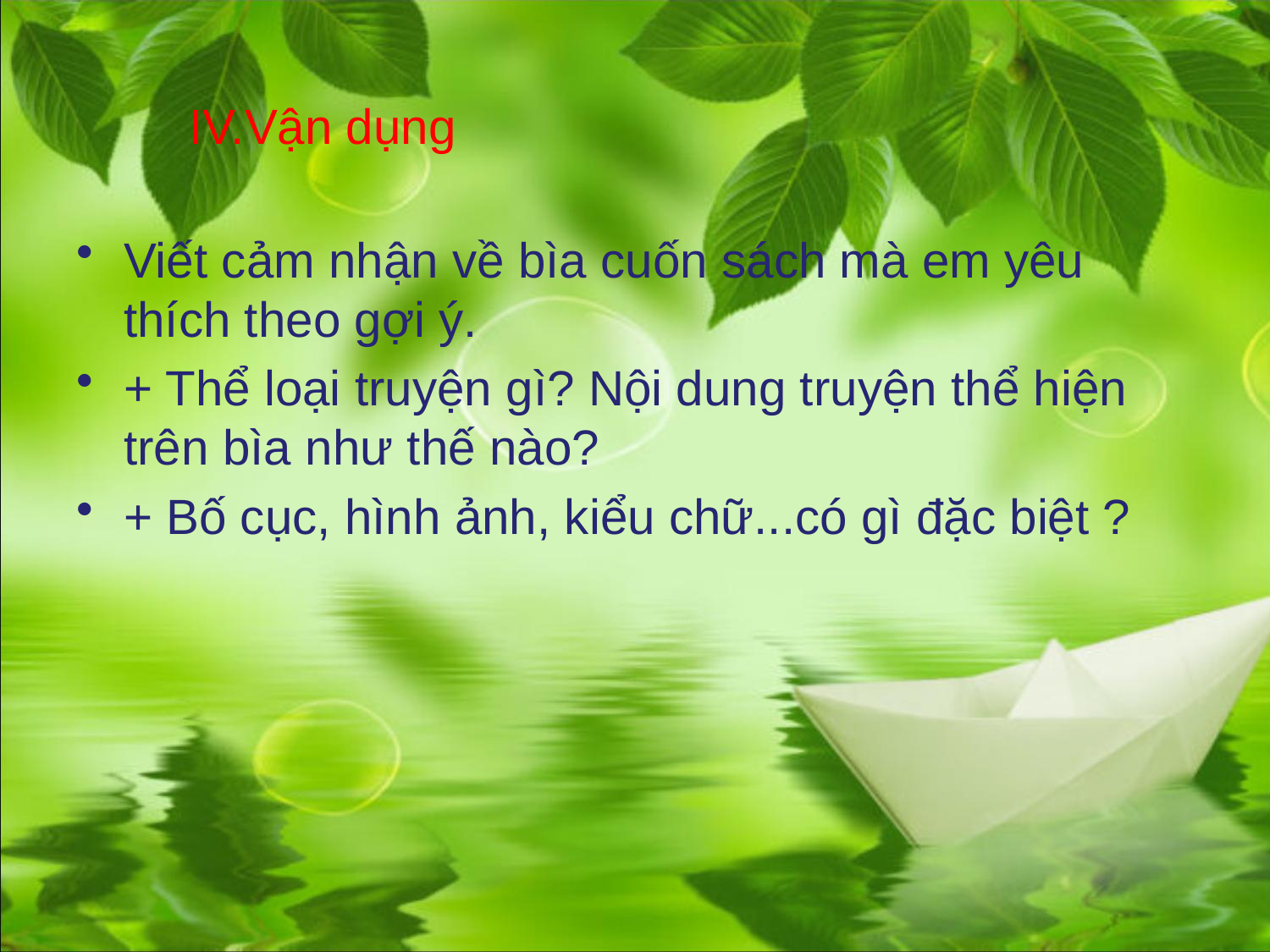

# IV.Vận dụng
Viết cảm nhận về bìa cuốn sách mà em yêu thích theo gợi ý.
+ Thể loại truyện gì? Nội dung truyện thể hiện trên bìa như thế nào?
+ Bố cục, hình ảnh, kiểu chữ...có gì đặc biệt ?